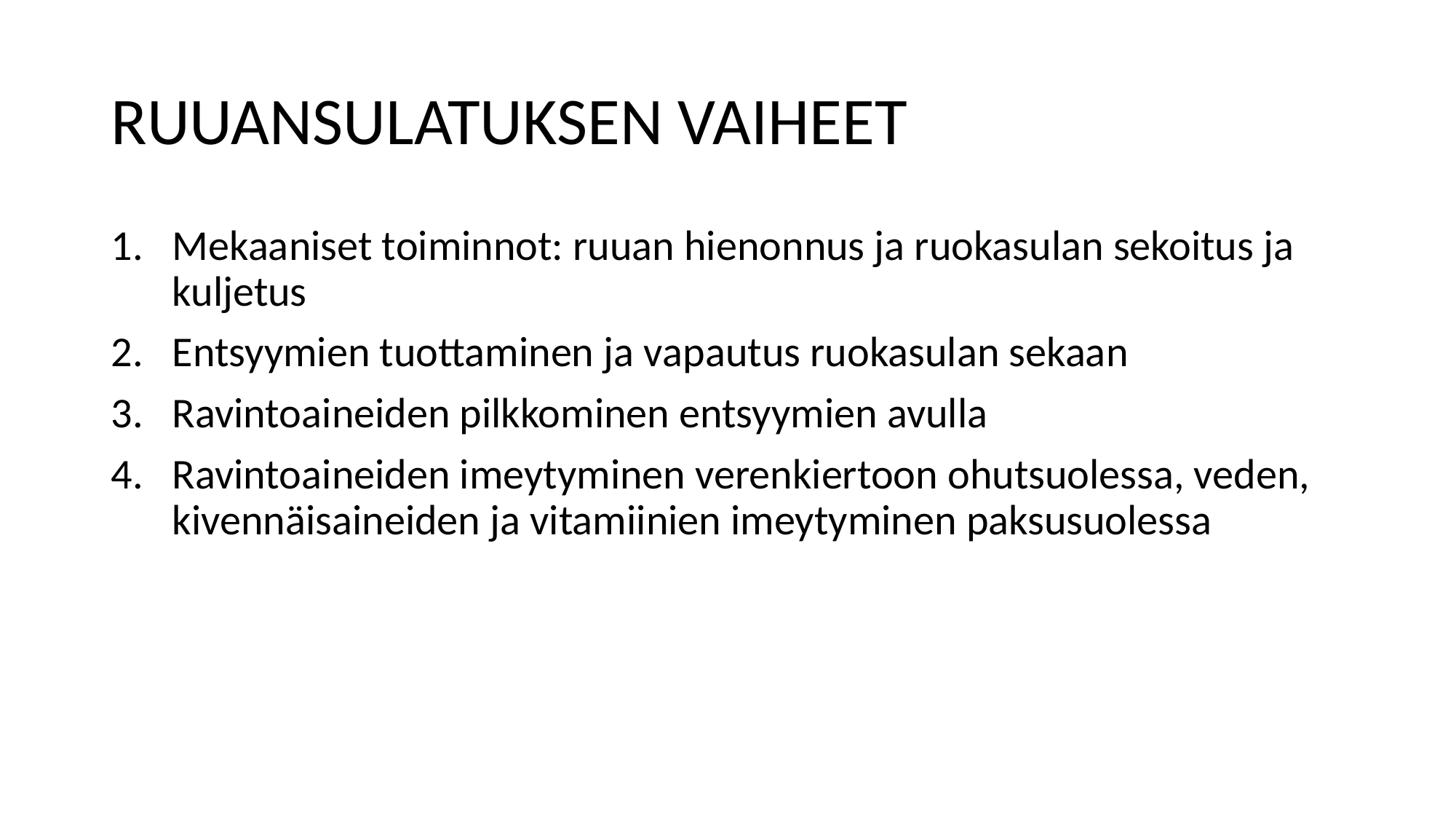

# RUUANSULATUKSEN VAIHEET
Mekaaniset toiminnot: ruuan hienonnus ja ruokasulan sekoitus ja kuljetus
Entsyymien tuottaminen ja vapautus ruokasulan sekaan
Ravintoaineiden pilkkominen entsyymien avulla
Ravintoaineiden imeytyminen verenkiertoon ohutsuolessa, veden, kivennäisaineiden ja vitamiinien imeytyminen paksusuolessa